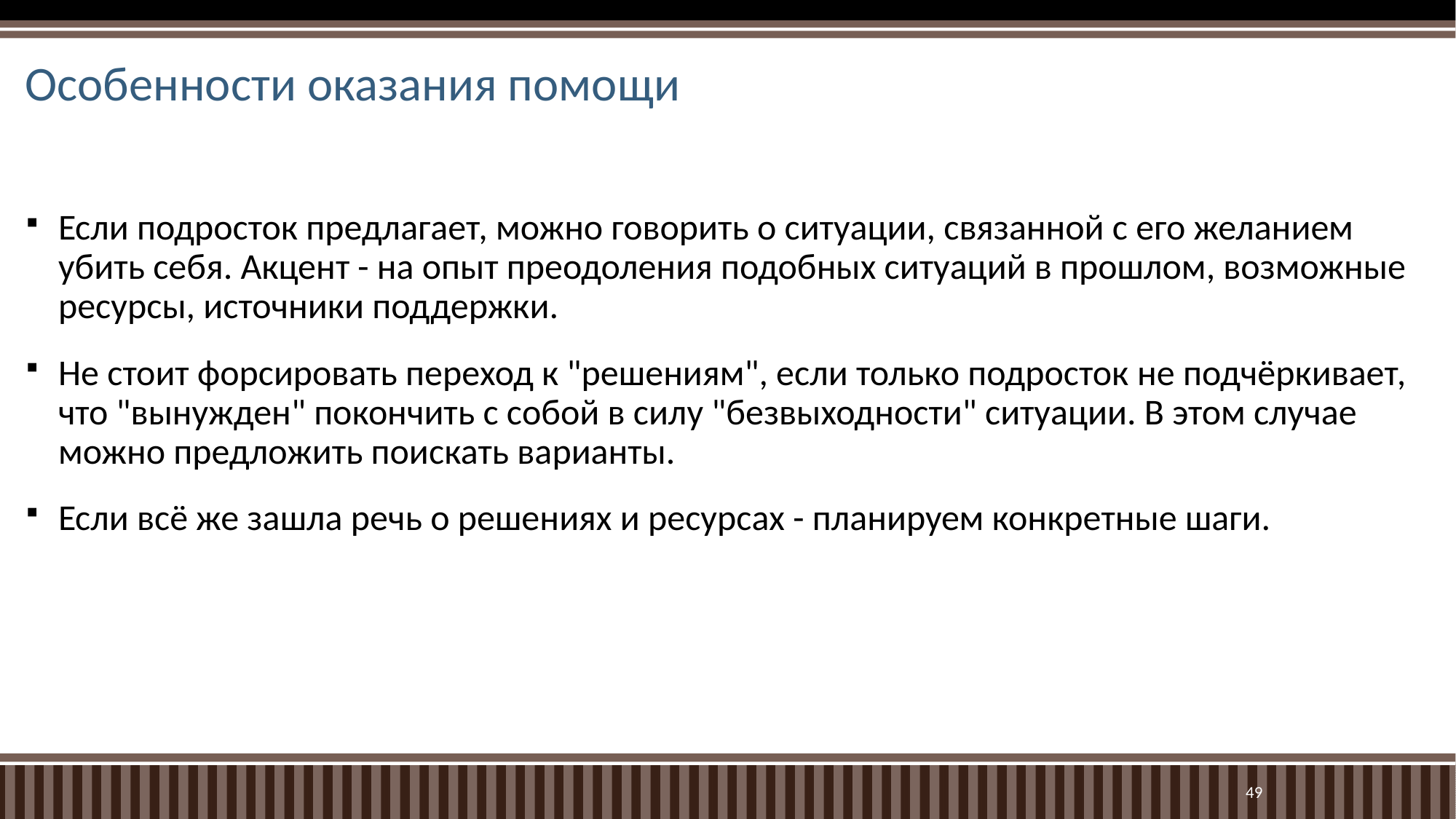

# Особенности оказания помощи
Если подросток предлагает, можно говорить о ситуации, связанной с его желанием убить себя. Акцент - на опыт преодоления подобных ситуаций в прошлом, возможные ресурсы, источники поддержки.
Не стоит форсировать переход к "решениям", если только подросток не подчёркивает, что "вынужден" покончить с собой в силу "безвыходности" ситуации. В этом случае можно предложить поискать варианты.
Если всё же зашла речь о решениях и ресурсах - планируем конкретные шаги.
49